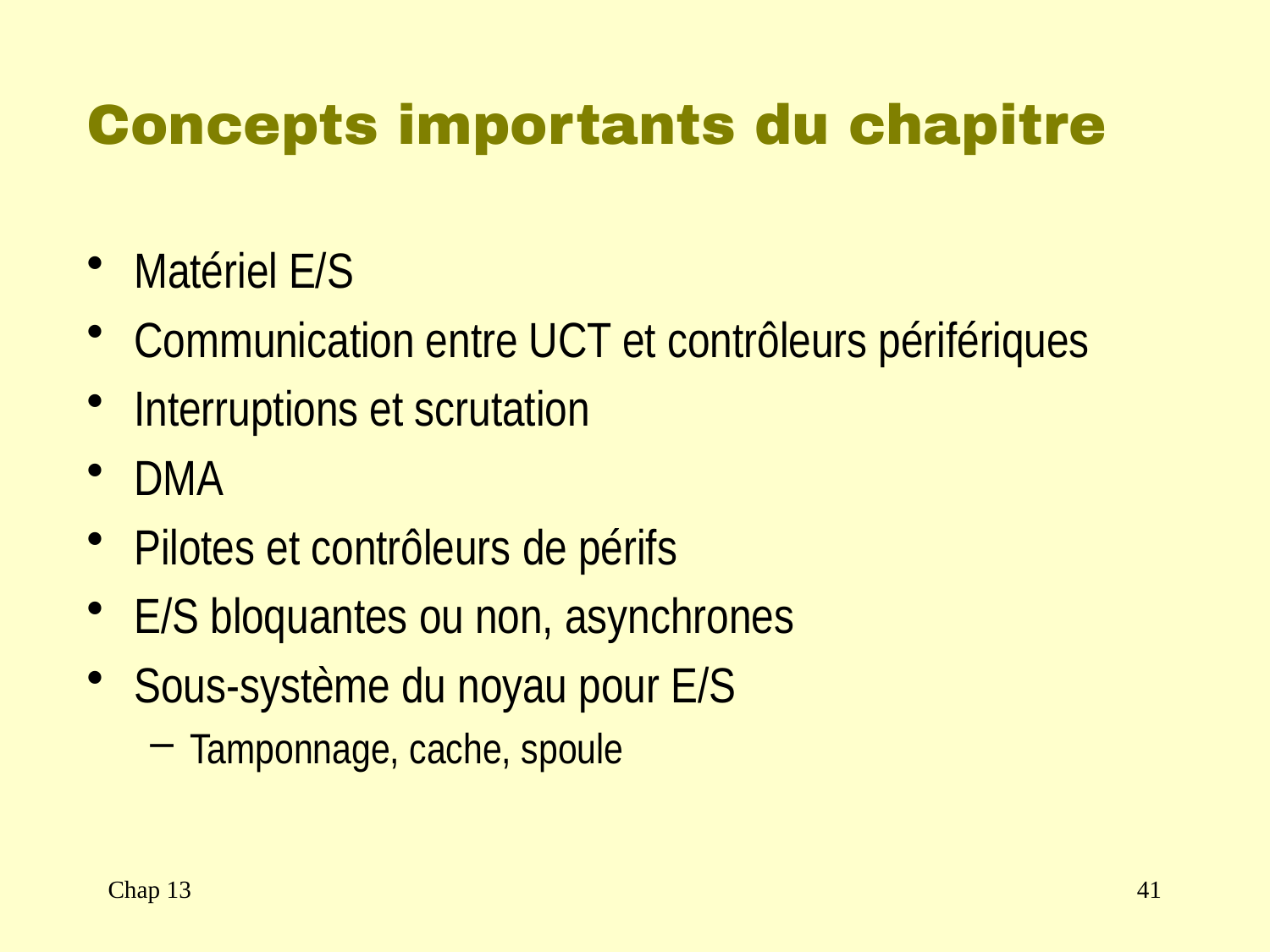

Concepts importants du chapitre
Matériel E/S
Communication entre UCT et contrôleurs périfériques
Interruptions et scrutation
DMA
Pilotes et contrôleurs de périfs
E/S bloquantes ou non, asynchrones
Sous-système du noyau pour E/S
Tamponnage, cache, spoule

Chap 13
41